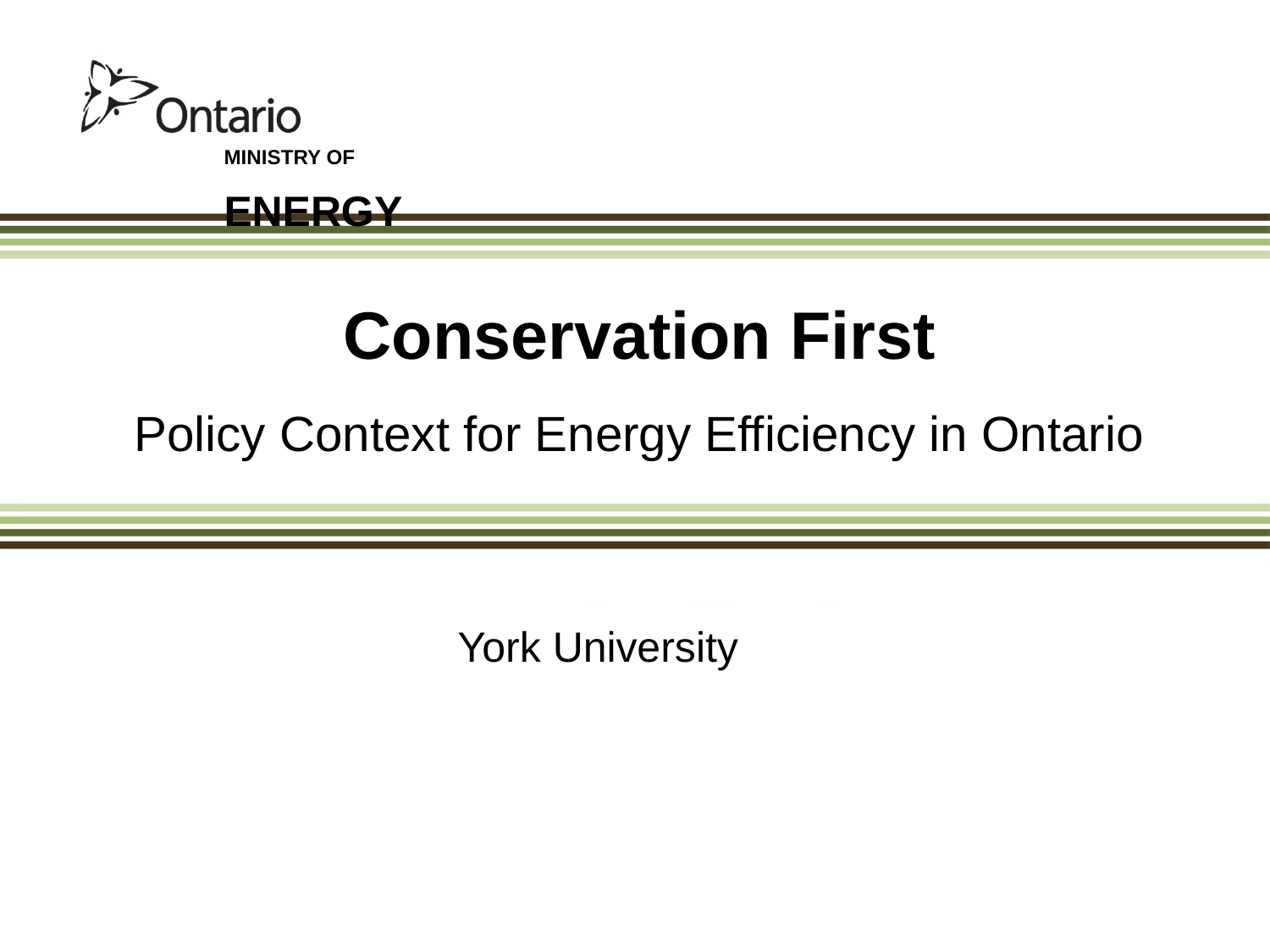

Conservation First

Policy Context for Energy Efficiency in Ontario

York University